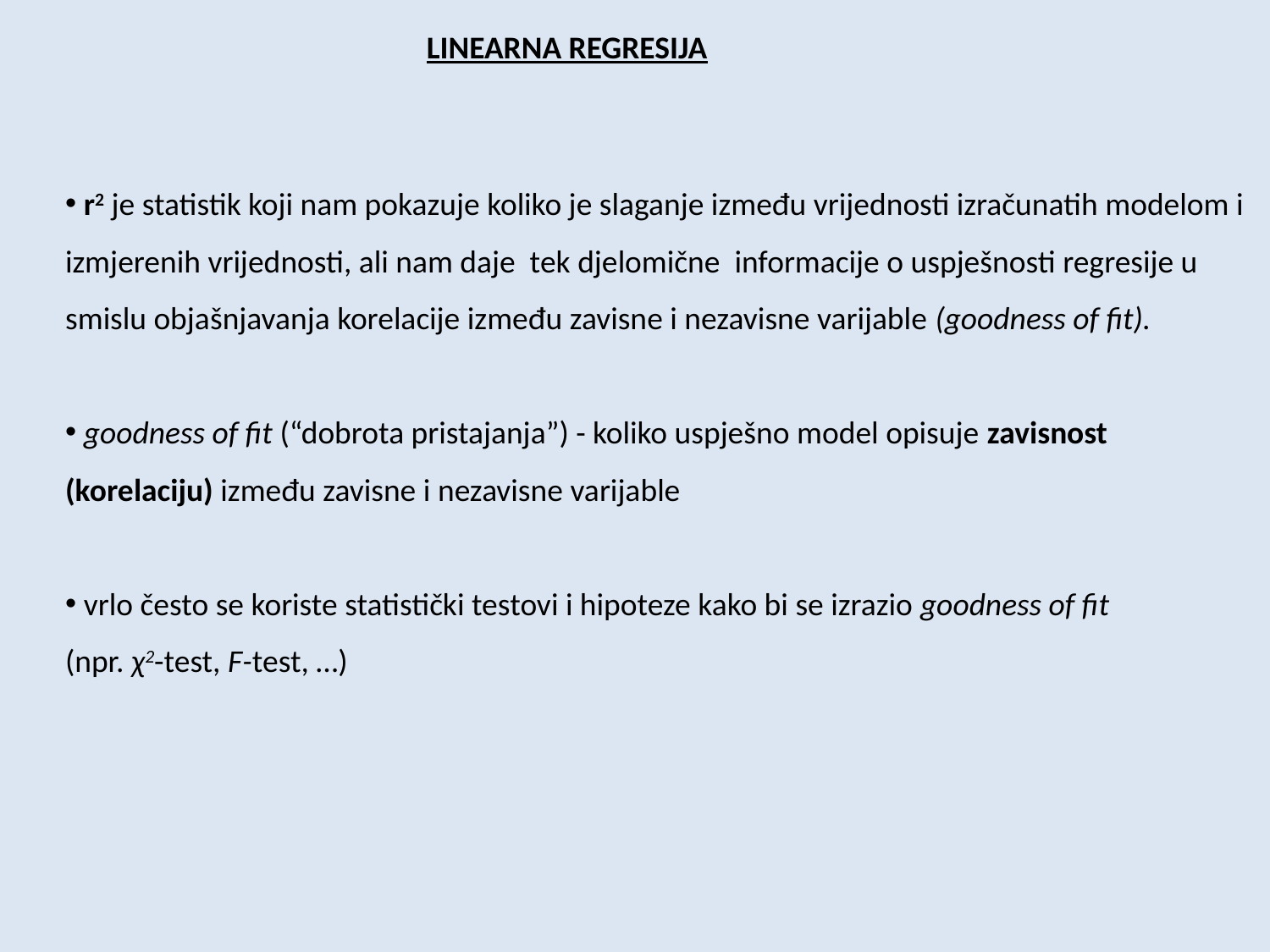

LINEARNA REGRESIJA
 r2 je statistik koji nam pokazuje koliko je slaganje između vrijednosti izračunatih modelom i izmjerenih vrijednosti, ali nam daje  tek djelomične  informacije o uspješnosti regresije u smislu objašnjavanja korelacije između zavisne i nezavisne varijable (goodness of fit).

 goodness of fit (“dobrota pristajanja”) - koliko uspješno model opisuje zavisnost (korelaciju) između zavisne i nezavisne varijable

 vrlo često se koriste statistički testovi i hipoteze kako bi se izrazio goodness of fit
(npr. χ2-test, F-test, …)